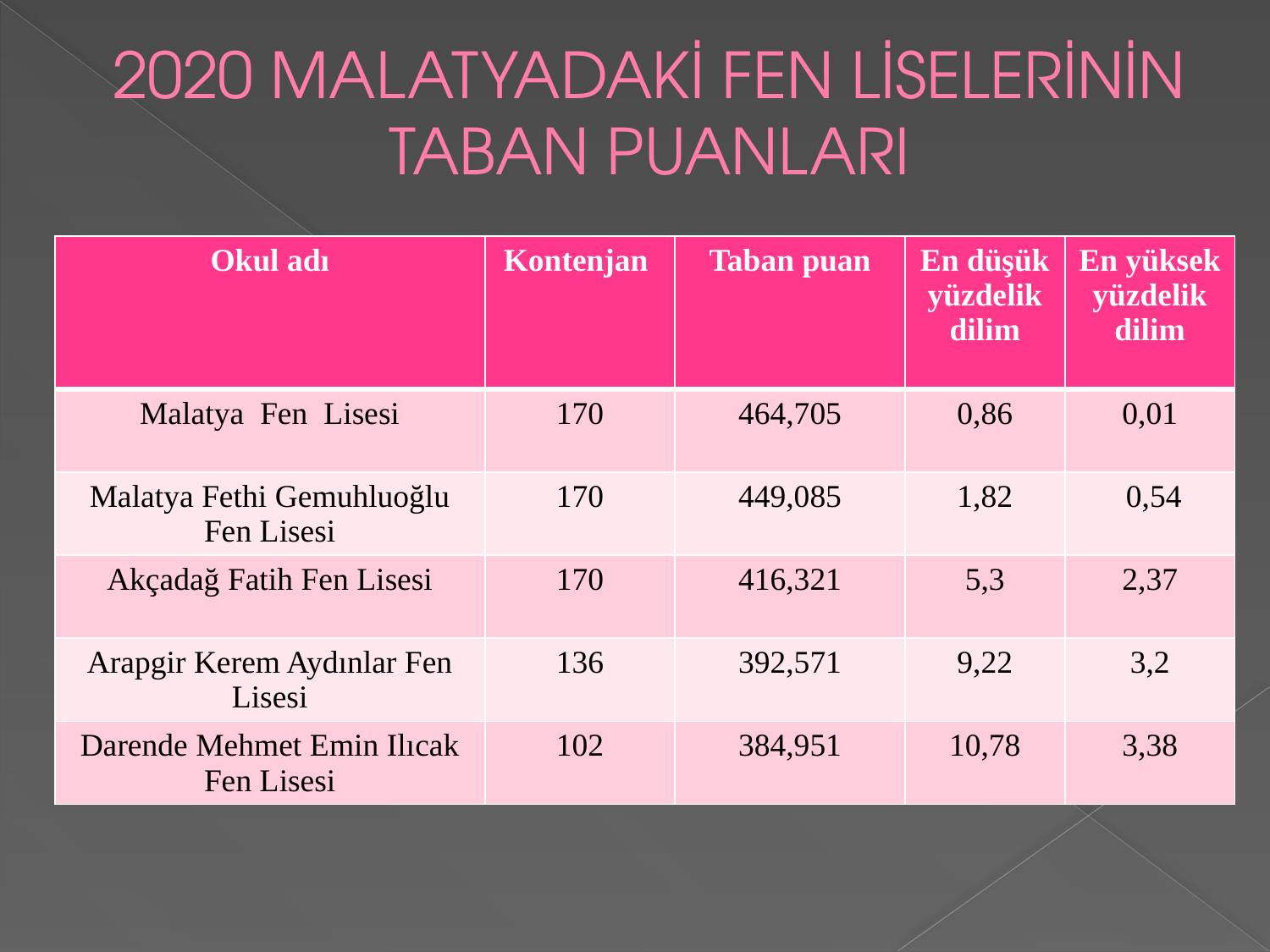

# 2020 MALATYADAKİ FEN LİSELERİNİN TABAN PUANLARI
| Okul adı | Kontenjan | Taban puan | En düşük yüzdelik dilim | En yüksek yüzdelik dilim |
| --- | --- | --- | --- | --- |
| Malatya Fen Lisesi | 170 | 464,705 | 0,86 | 0,01 |
| Malatya Fethi Gemuhluoğlu Fen Lisesi | 170 | 449,085 | 1,82 | 0,54 |
| Akçadağ Fatih Fen Lisesi | 170 | 416,321 | 5,3 | 2,37 |
| Arapgir Kerem Aydınlar Fen Lisesi | 136 | 392,571 | 9,22 | 3,2 |
| Darende Mehmet Emin Ilıcak Fen Lisesi | 102 | 384,951 | 10,78 | 3,38 |